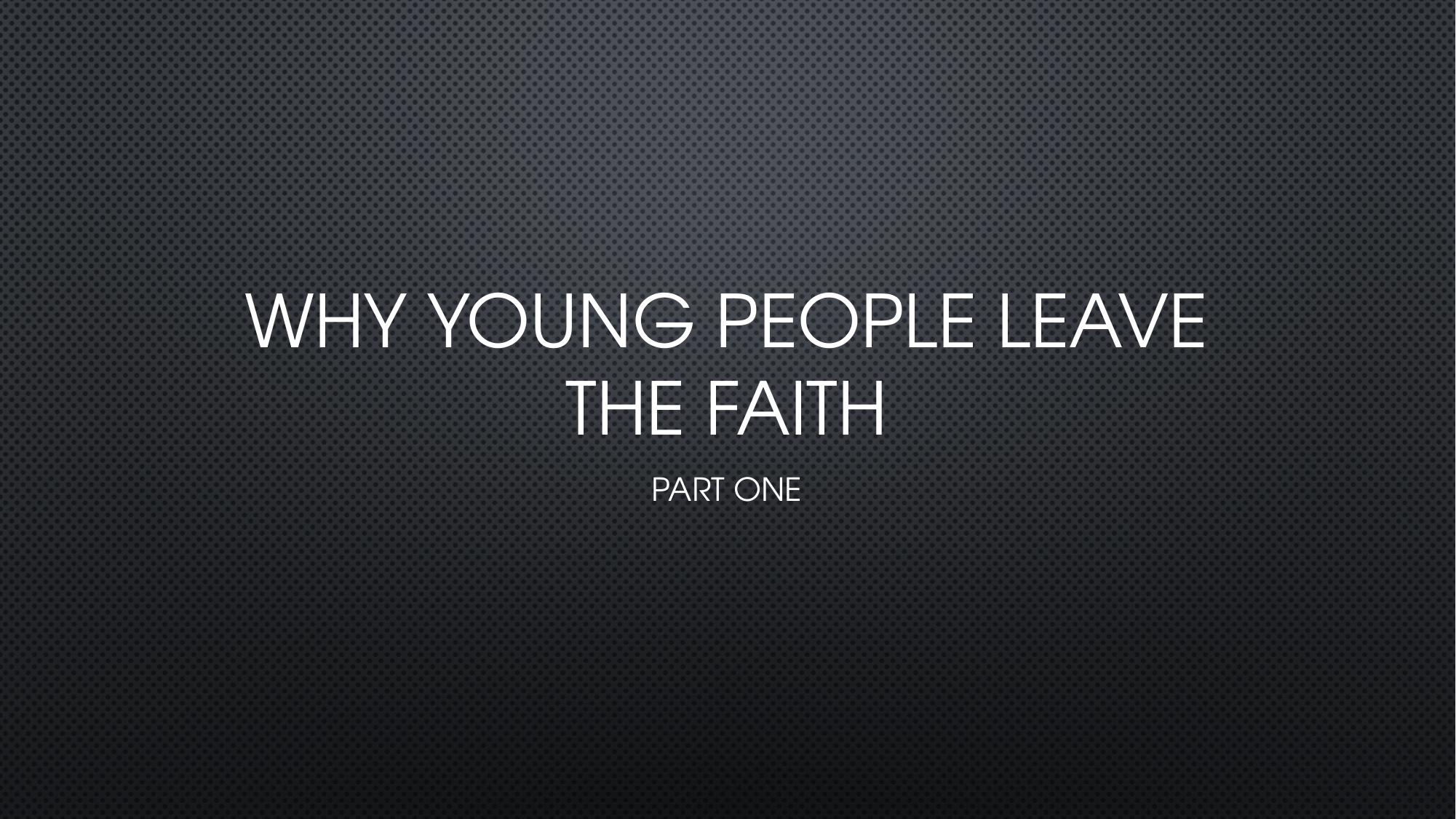

# Why young people leave the faith
Part One